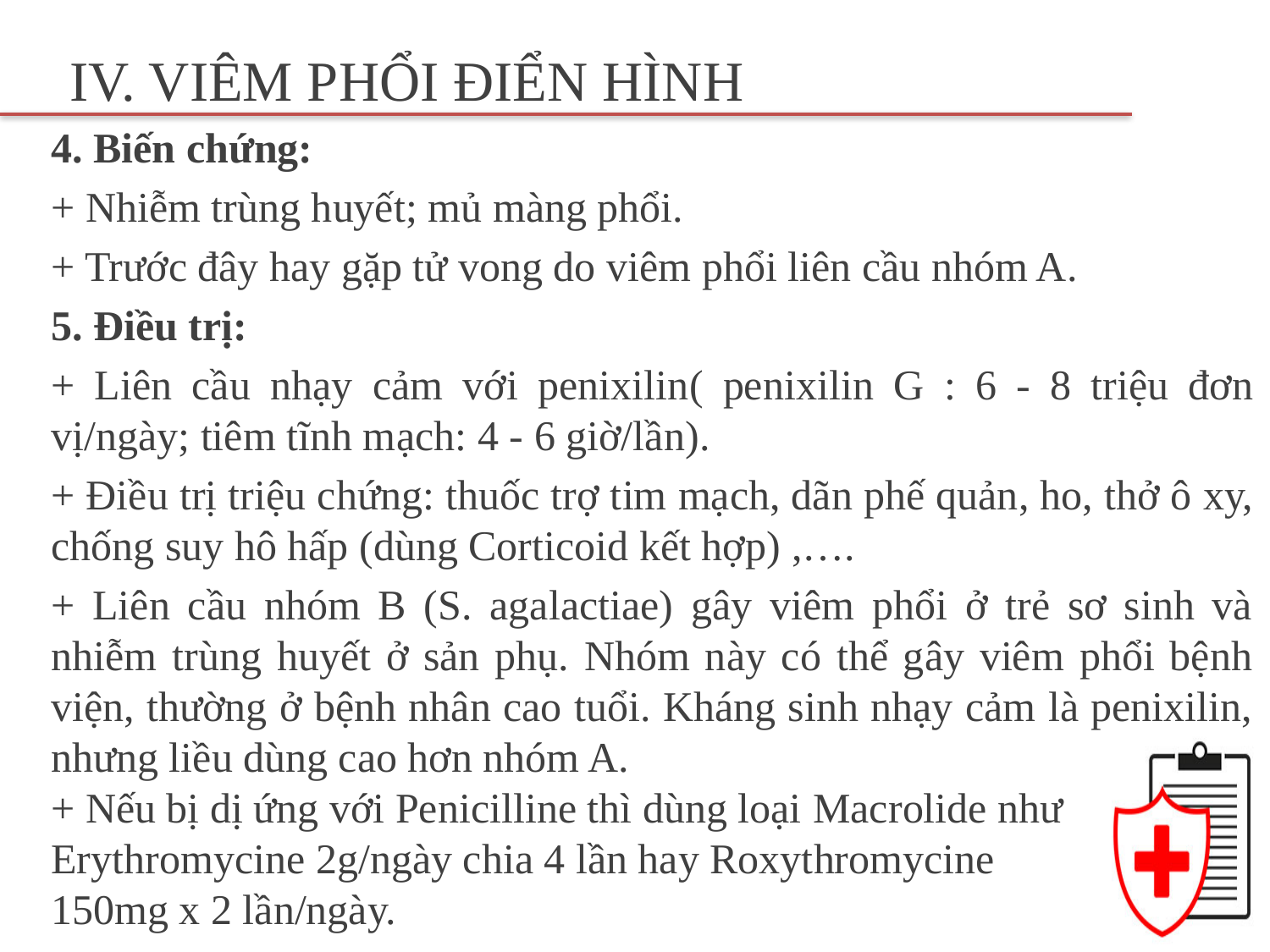

# IV. VIÊM PHỔI ĐIỂN HÌNH
4. Biến chứng:
+ Nhiễm trùng huyết; mủ màng phổi.
+ Trước đây hay gặp tử vong do viêm phổi liên cầu nhóm A.
5. Điều trị:
+ Liên cầu nhạy cảm với penixilin( penixilin G : 6 - 8 triệu đơn vị/ngày; tiêm tĩnh mạch: 4 - 6 giờ/lần).
+ Điều trị triệu chứng: thuốc trợ tim mạch, dãn phế quản, ho, thở ô xy, chống suy hô hấp (dùng Corticoid kết hợp) ,….
+ Liên cầu nhóm B (S. agalactiae) gây viêm phổi ở trẻ sơ sinh và nhiễm trùng huyết ở sản phụ. Nhóm này có thể gây viêm phổi bệnh viện, thường ở bệnh nhân cao tuổi. Kháng sinh nhạy cảm là penixilin, nhưng liều dùng cao hơn nhóm A.
+ Nếu bị dị ứng với Penicilline thì dùng loại Macrolide như Erythromycine 2g/ngày chia 4 lần hay Roxythromycine
150mg x 2 lần/ngày.